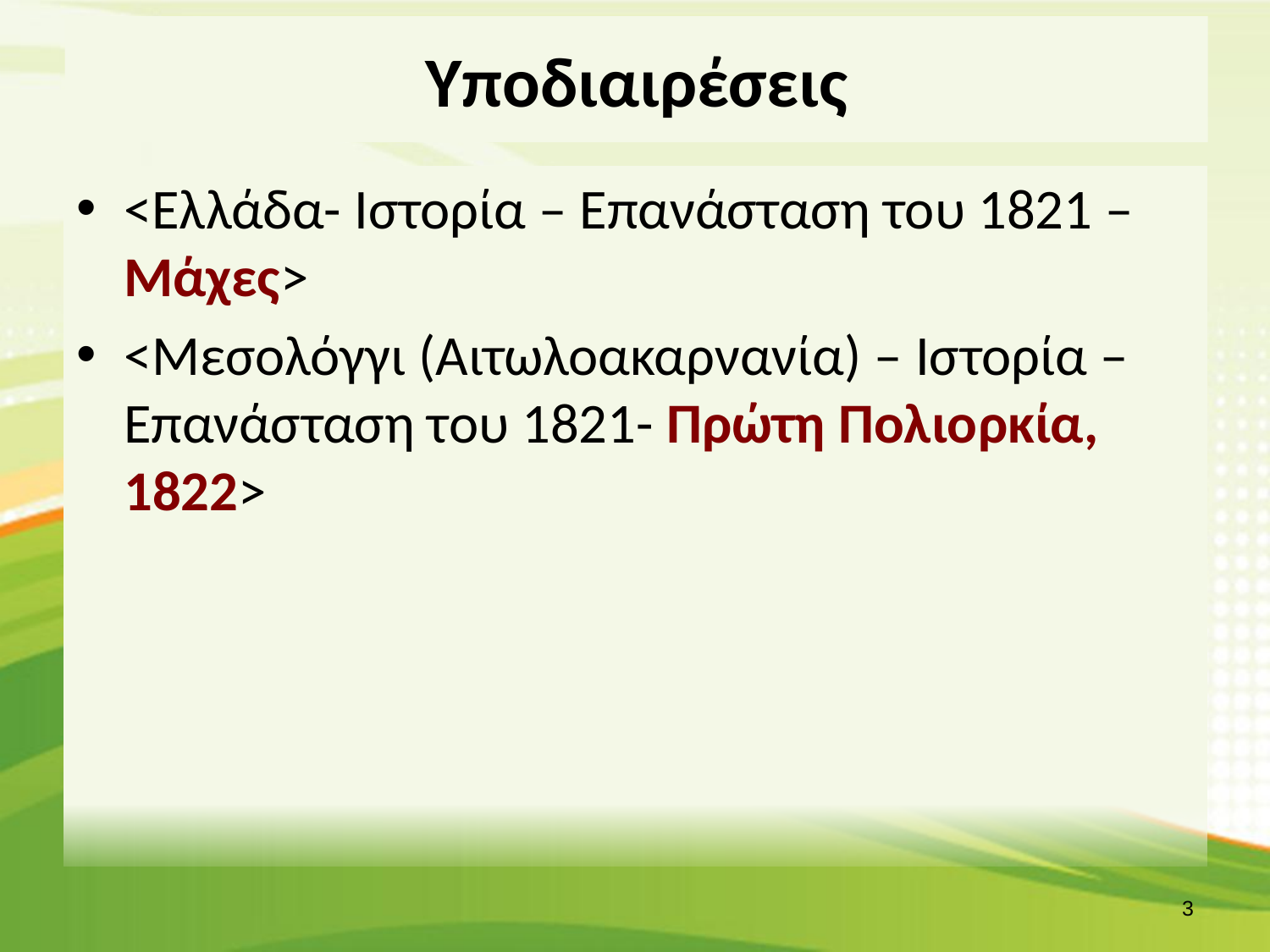

# Υποδιαιρέσεις
<Ελλάδα- Ιστορία – Επανάσταση του 1821 – Μάχες>
<Μεσολόγγι (Αιτωλοακαρνανία) – Ιστορία – Επανάσταση του 1821- Πρώτη Πολιορκία, 1822>

3